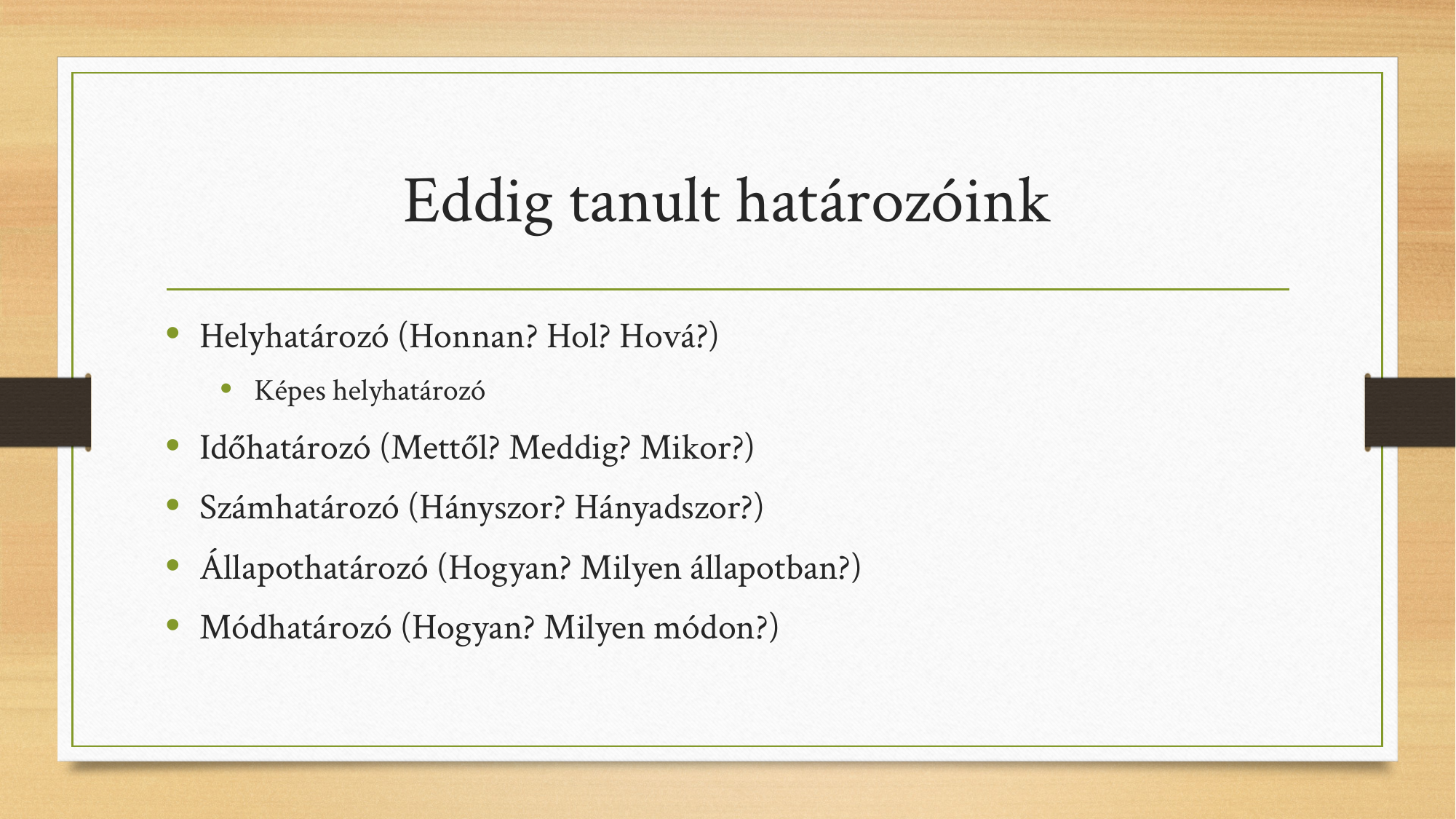

# Eddig tanult határozóink
Helyhatározó (Honnan? Hol? Hová?)
Képes helyhatározó
Időhatározó (Mettől? Meddig? Mikor?)
Számhatározó (Hányszor? Hányadszor?)
Állapothatározó (Hogyan? Milyen állapotban?)
Módhatározó (Hogyan? Milyen módon?)